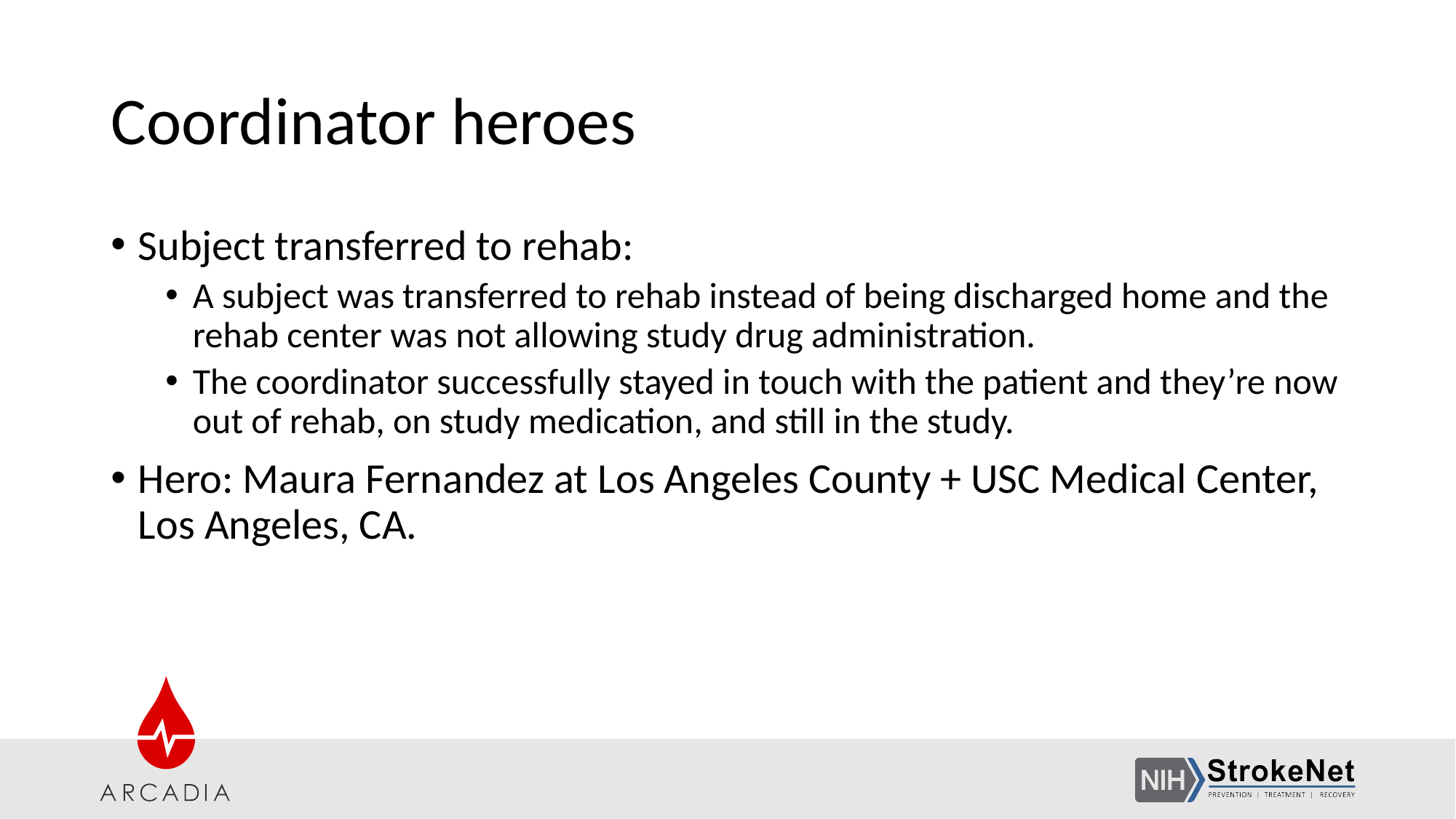

# Coordinator heroes
Subject transferred to rehab:
A subject was transferred to rehab instead of being discharged home and the rehab center was not allowing study drug administration.
The coordinator successfully stayed in touch with the patient and they’re now out of rehab, on study medication, and still in the study.
Hero: Maura Fernandez at Los Angeles County + USC Medical Center, Los Angeles, CA.